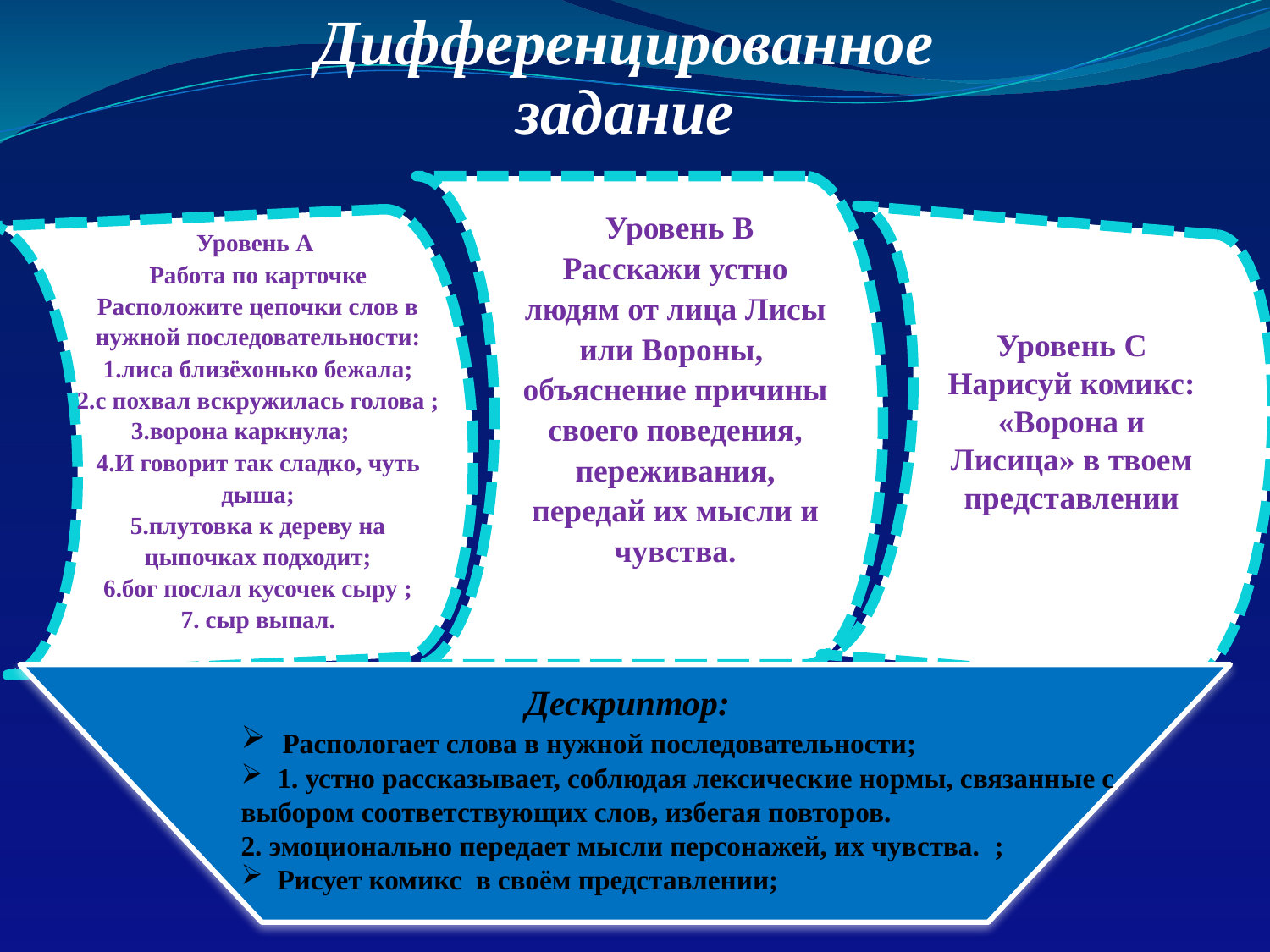

| Дифференцированное задание |
| --- |
|  |
| --- |

| Уровень B Расскажи устно людям от лица Лисы или Вороны, объяснение причины своего поведения, переживания, передай их мысли и чувства. |
| --- |

| Уровень А Работа по карточке Расположите цепочки слов в нужной последовательности: 1.лиса близёхонько бежала; 2.с похвал вскружилась голова ; 3.ворона каркнула; 4.И говорит так сладко, чуть дыша; 5.плутовка к дереву на цыпочках подходит; 6.бог послал кусочек сыру ; 7. сыр выпал. |
| --- |
Уровень С
Нарисуй комикс: «Ворона и Лисица» в твоем представлении

                                Дескриптор:
  Распологает слова в нужной последовательности;
  1. устно рассказывает, соблюдая лексические нормы, связанные с выбором соответствующих слов, избегая повторов.
2. эмоционально передает мысли персонажей, их чувства.  ;
  Рисует комикс  в своём представлении;